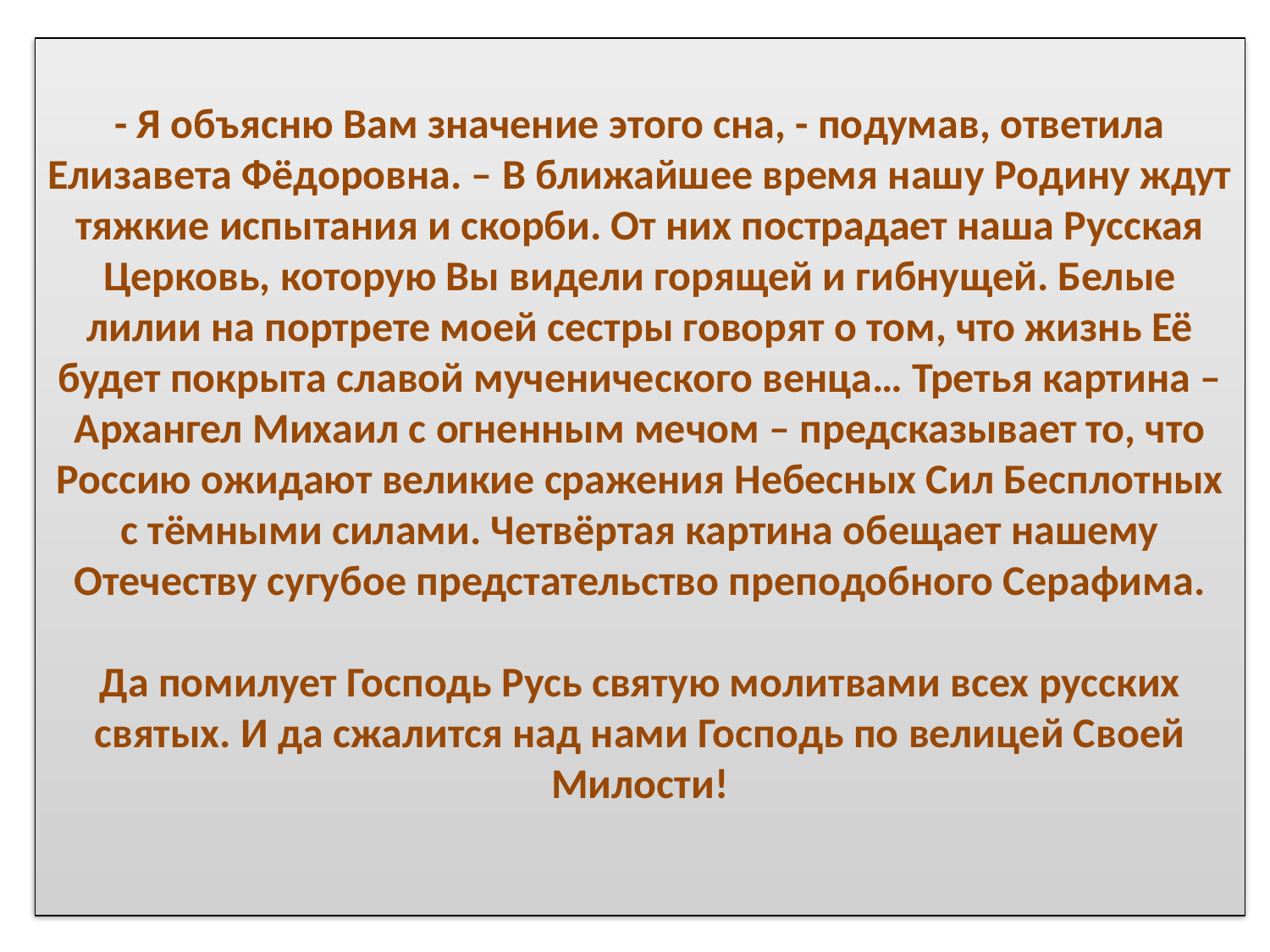

# - Я объясню Вам значение этого сна, - подумав, ответила Елизавета Фёдоровна. – В ближайшее время нашу Родину ждут тяжкие испытания и скорби. От них пострадает наша Русская Церковь, которую Вы видели горящей и гибнущей. Белые лилии на портрете моей сестры говорят о том, что жизнь Её будет покрыта славой мученического венца… Третья картина – Архангел Михаил с огненным мечом – предсказывает то, что Россию ожидают великие сражения Небесных Сил Бесплотных с тёмными силами. Четвёртая картина обещает нашему Отечеству сугубое предстательство преподобного Серафима. Да помилует Господь Русь святую молитвами всех русских святых. И да сжалится над нами Господь по велицей Своей Милости!